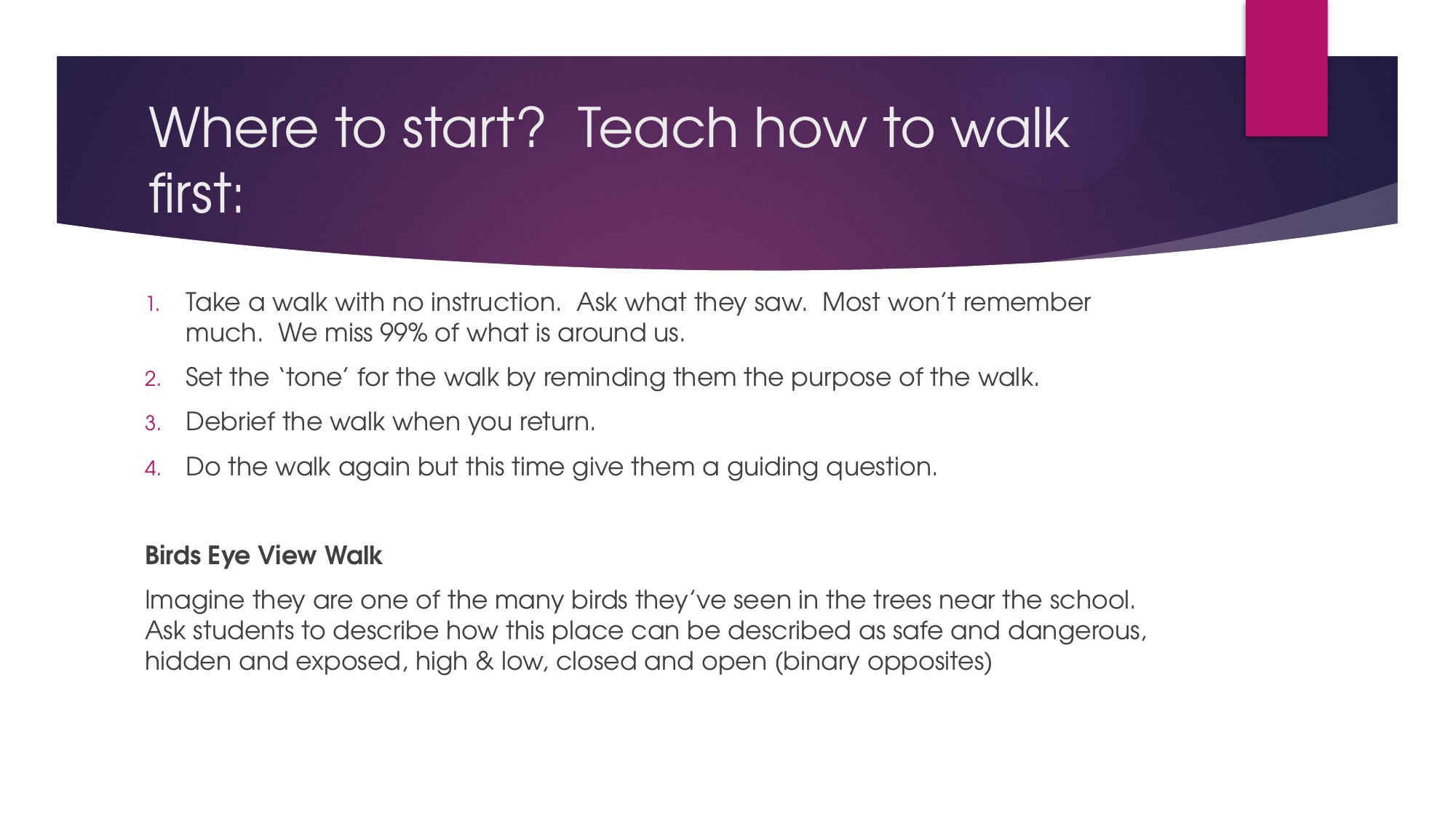

# Where to start?  Teach how to walk first:
Take a walk with no instruction.  Ask what they saw.  Most won’t remember much.  We miss 99% of what is around us.
Set the ‘tone’ for the walk by reminding them the purpose of the walk.
Debrief the walk when you return.
Do the walk again but this time give them a guiding question.

Birds Eye View Walk
Imagine they are one of the many birds they’ve seen in the trees near the school.  Ask students to describe how this place can be described as safe and dangerous, hidden and exposed, high & low, closed and open (binary opposites)